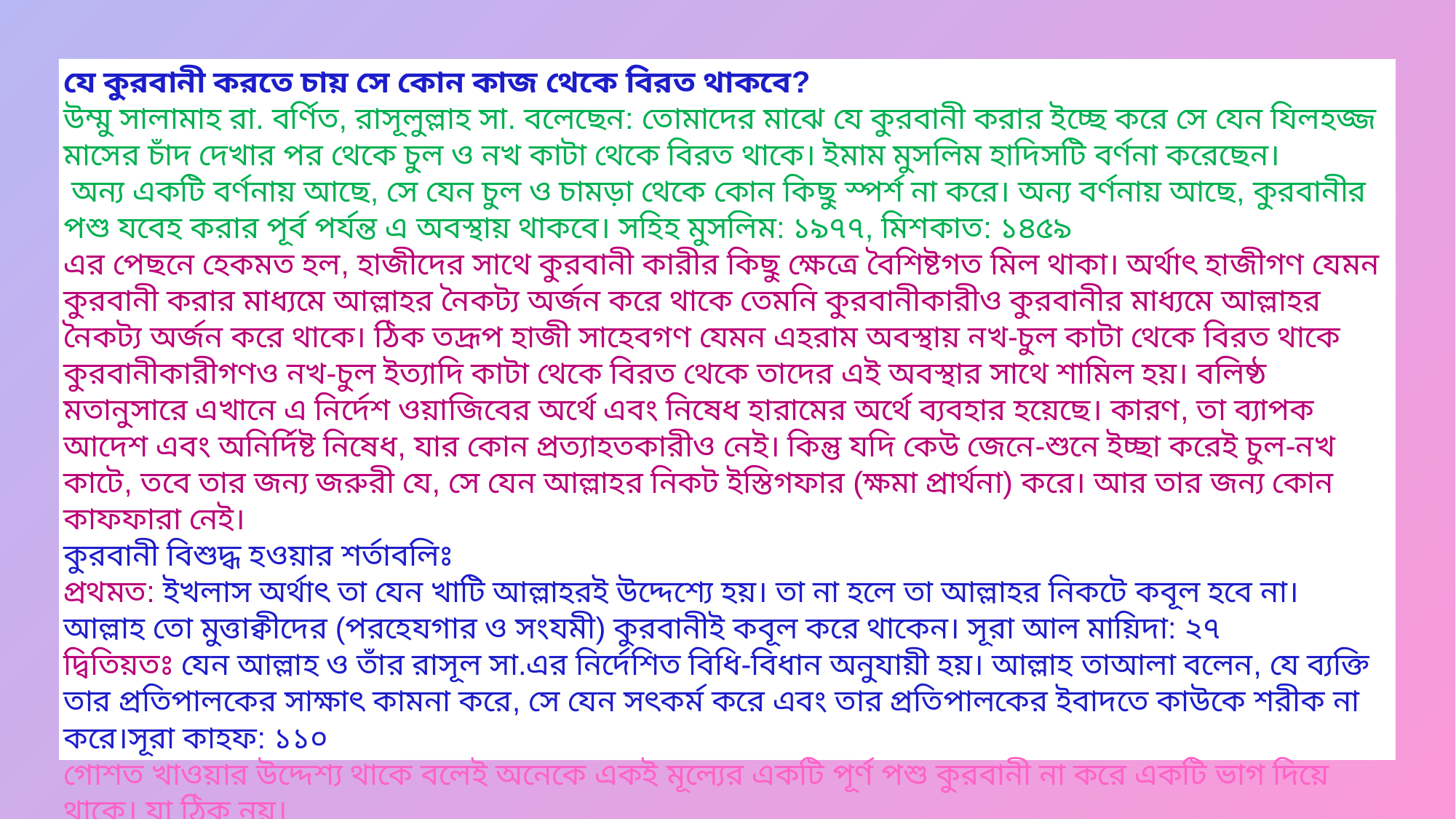

যে কুরবানী করতে চায় সে কোন কাজ থেকে বিরত থাকবে?
উম্মু সালামাহ রা. বর্ণিত, রাসূলুল্লাহ সা. বলেছেন: তোমাদের মাঝে যে কুরবানী করার ইচ্ছে করে সে যেন যিলহজ্জ মাসের চাঁদ দেখার পর থেকে চুল ও নখ কাটা থেকে বিরত থাকে। ইমাম মুসলিম হাদিসটি বর্ণনা করেছেন।
 অন্য একটি বর্ণনায় আছে, সে যেন চুল ও চামড়া থেকে কোন কিছু স্পর্শ না করে। অন্য বর্ণনায় আছে, কুরবানীর পশু যবেহ করার পূর্ব পর্যন্ত এ অবস্থায় থাকবে। সহিহ মুসলিম: ১৯৭৭, মিশকাত: ১৪৫৯
এর পেছনে হেকমত হল, হাজীদের সাথে কুরবানী কারীর কিছু ক্ষেত্রে বৈশিষ্টগত মিল থাকা। অর্থাৎ হাজীগণ যেমন কুরবানী করার মাধ্যমে আল্লাহর নৈকট্য অর্জন করে থাকে তেমনি কুরবানীকারীও কুরবানীর মাধ্যমে আল্লাহর নৈকট্য অর্জন করে থাকে। ঠিক তদ্রূপ হাজী সাহেবগণ যেমন এহরাম অবস্থায় নখ-চুল কাটা থেকে বিরত থাকে কুরবানীকারীগণও নখ-চুল ইত্যাদি কাটা থেকে বিরত থেকে তাদের এই অবস্থার সাথে শামিল হয়। বলিষ্ঠ মতানুসারে এখানে এ নির্দেশ ওয়াজিবের অর্থে এবং নিষেধ হারামের অর্থে ব্যবহার হয়েছে। কারণ, তা ব্যাপক আদেশ এবং অনির্দিষ্ট নিষেধ, যার কোন প্রত্যাহতকারীও নেই। কিন্তু যদি কেউ জেনে-শুনে ইচ্ছা করেই চুল-নখ কাটে, তবে তার জন্য জরুরী যে, সে যেন আল্লাহর নিকট ইস্তিগফার (ক্ষমা প্রার্থনা) করে। আর তার জন্য কোন কাফফারা নেই।
কুরবানী বিশুদ্ধ হওয়ার শর্তাবলিঃ
প্রথমত: ইখলাস অর্থাৎ তা যেন খাটি আল্লাহরই উদ্দেশ্যে হয়। তা না হলে তা আল্লাহর নিকটে কবূল হবে না।
আল্লাহ তো মুত্তাক্বীদের (পরহেযগার ও সংযমী) কুরবানীই কবূল করে থাকেন। সূরা আল মায়িদা: ২৭
দ্বিতিয়তঃ যেন আল্লাহ ও তাঁর রাসূল সা.এর নির্দেশিত বিধি-বিধান অনুযায়ী হয়। আল্লাহ তাআলা বলেন, যে ব্যক্তি তার প্রতিপালকের সাক্ষাৎ কামনা করে, সে যেন সৎকর্ম করে এবং তার প্রতিপালকের ইবাদতে কাউকে শরীক না করে।সূরা কাহফ: ১১০
গোশত খাওয়ার উদ্দেশ্য থাকে বলেই অনেকে একই মূল্যের একটি পূর্ণ পশু কুরবানী না করে একটি ভাগ দিয়ে থাকে। যা ঠিক নয়।
তৃতীয়ত: হালাল আয়ের অর্থ দিয়ে কুরবানী দিতে হবে।
আল্লাহ তা‘আলা পবিত্রতা ছাড়া কোনো সালাত কবুল করেন না, আর হারাম উপার্জনের দানও  আল্লাহ তা‘আলা কবুল করেন না।সহিহ ইবন খুযাইমাহঃ১০